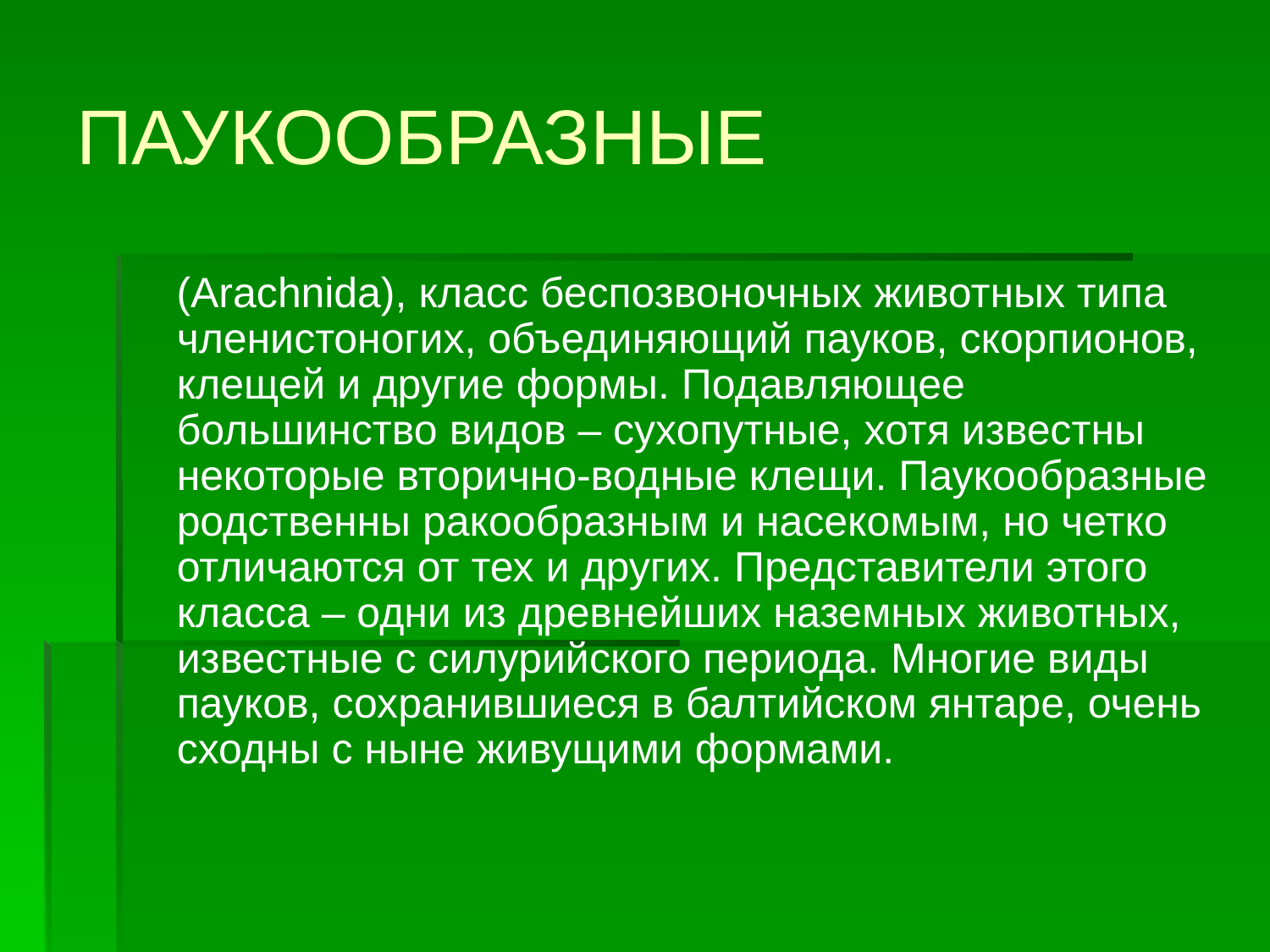

# ПАУКООБРАЗНЫЕ
    (Arachnida), класс беспозвоночных животных типа членистоногих, объединяющий пауков, скорпионов, клещей и другие формы. Подавляющее большинство видов – сухопутные, хотя известны некоторые вторично-водные клещи. Паукообразные родственны ракообразным и насекомым, но четко отличаются от тех и других. Представители этого класса – одни из древнейших наземных животных, известные с силурийского периода. Многие виды пауков, сохранившиеся в балтийском янтаре, очень сходны с ныне живущими формами.